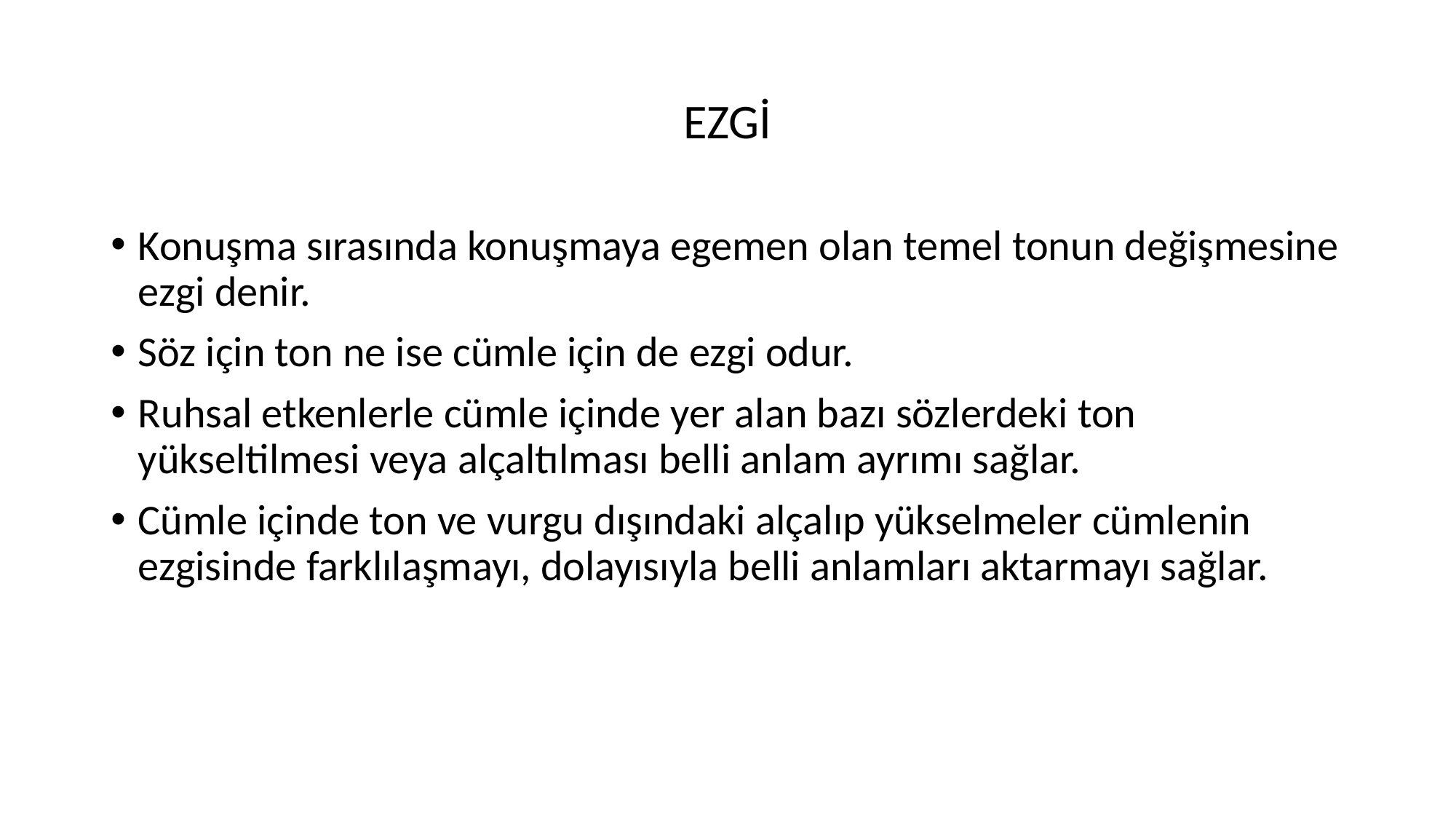

# EZGİ
Konuşma sırasında konuşmaya egemen olan temel tonun değişmesine ezgi denir.
Söz için ton ne ise cümle için de ezgi odur.
Ruhsal etkenlerle cümle içinde yer alan bazı sözlerdeki ton yükseltilmesi veya alçaltılması belli anlam ayrımı sağlar.
Cümle içinde ton ve vurgu dışındaki alçalıp yükselmeler cümlenin ezgisinde farklılaşmayı, dolayısıyla belli anlamları aktarmayı sağlar.